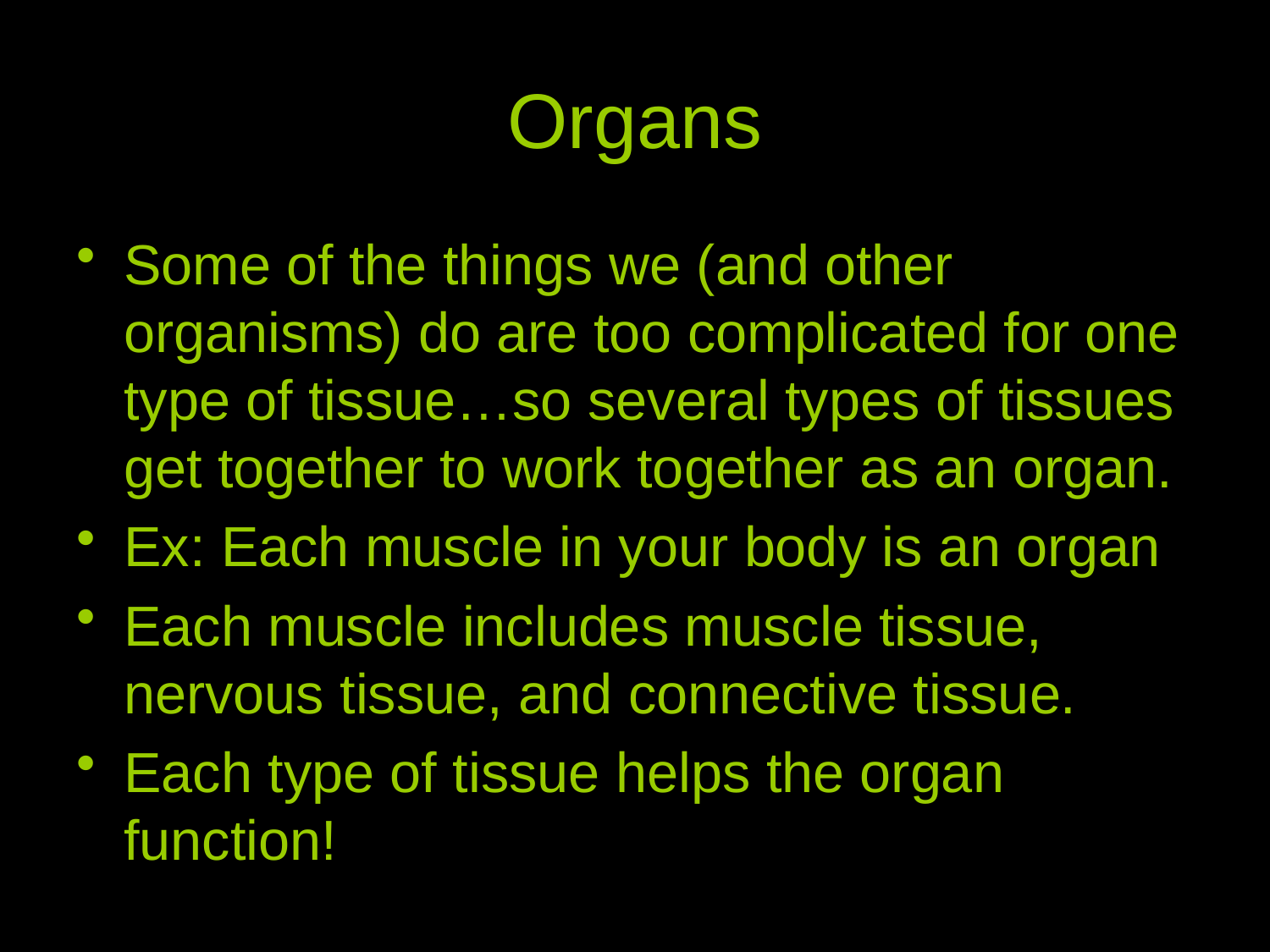

# Organs
Some of the things we (and other organisms) do are too complicated for one type of tissue…so several types of tissues get together to work together as an organ.
Ex: Each muscle in your body is an organ
Each muscle includes muscle tissue, nervous tissue, and connective tissue.
Each type of tissue helps the organ function!